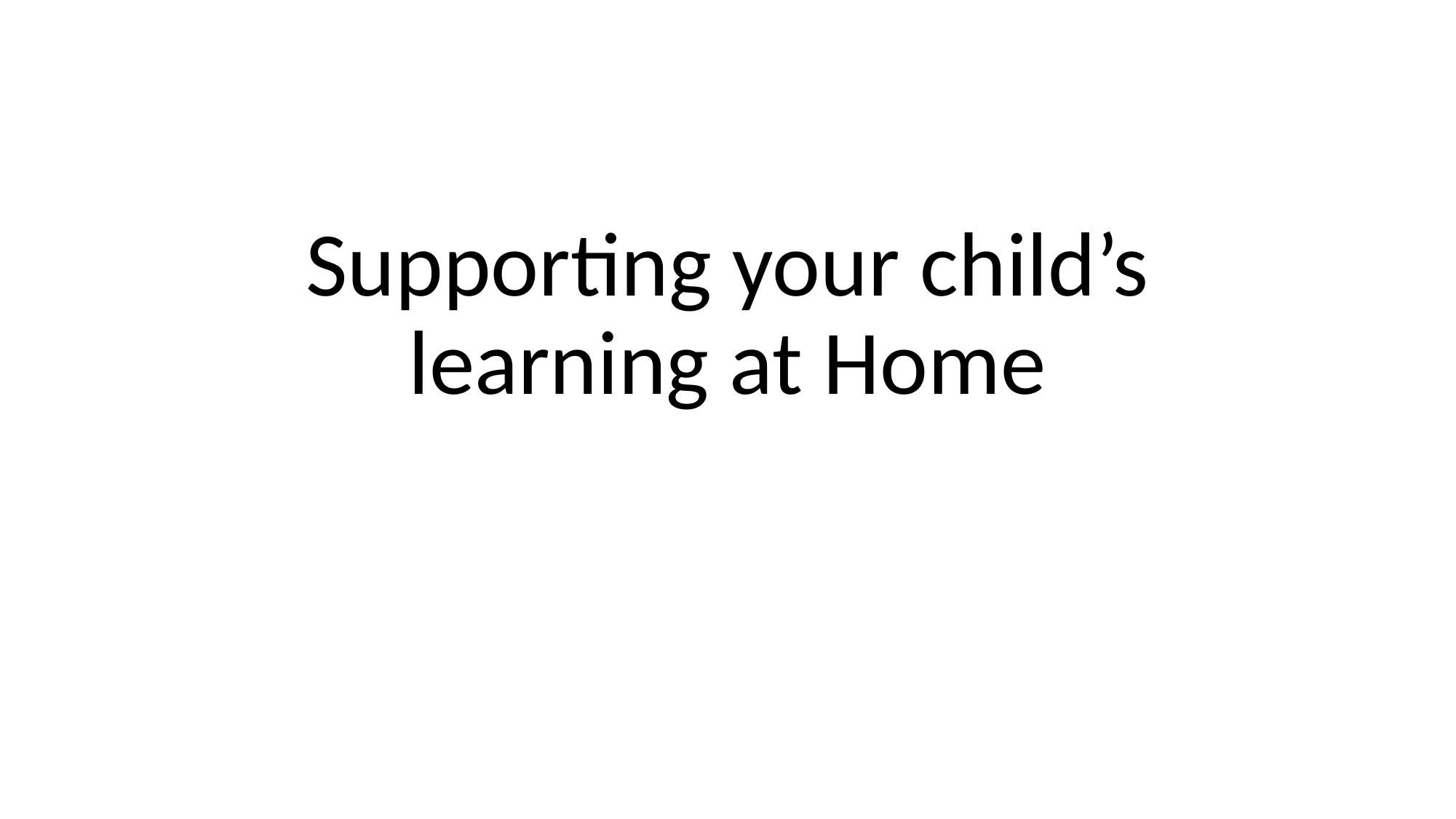

# Supporting your child’s learning at Home